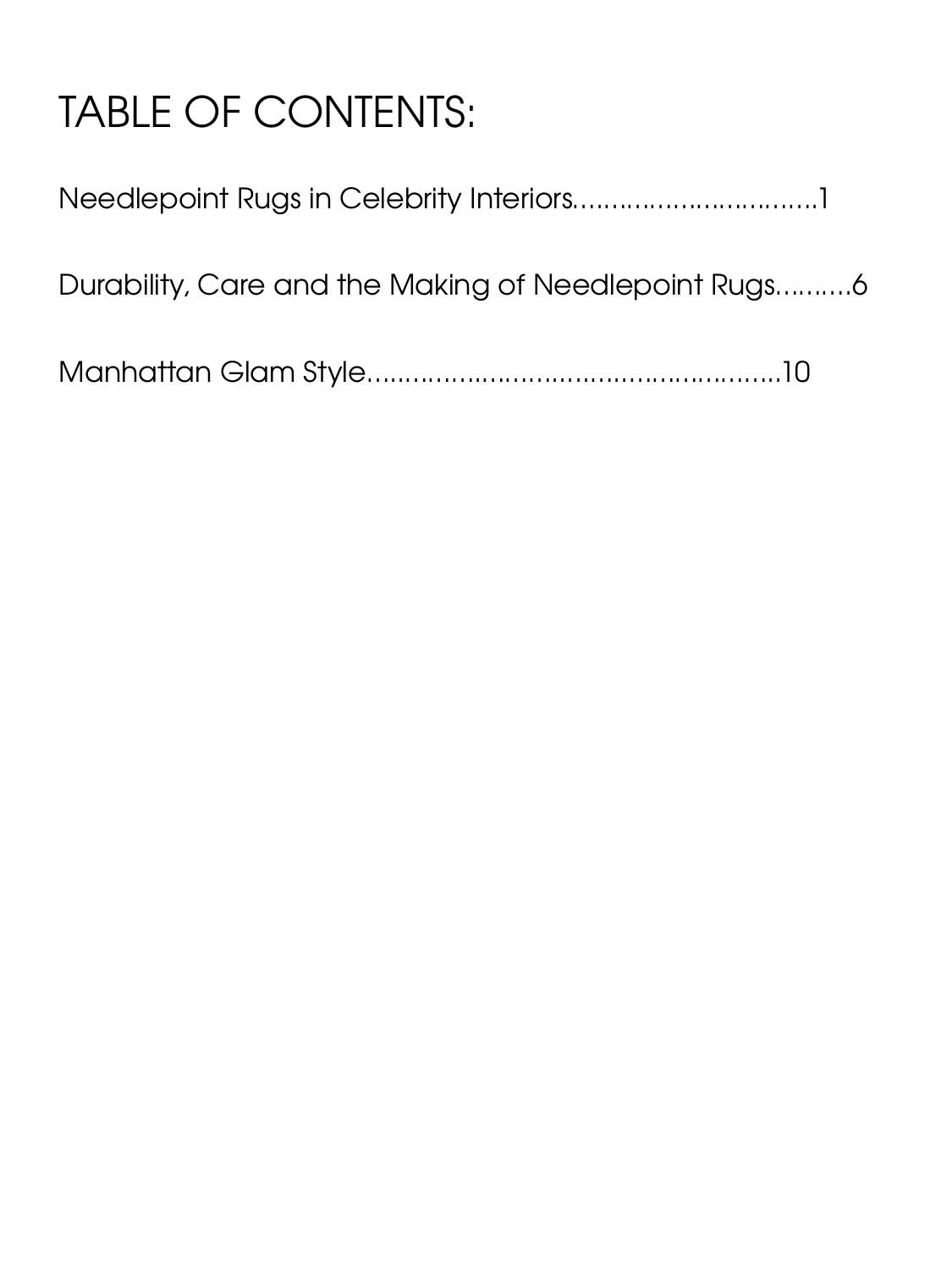

TABLE OF CONTENTS:
Needlepoint Rugs in Celebrity Interiors….……………………….1

Durability, Care and the Making of Needlepoint Rugs……….6

Manhattan Glam Style…..……….……….....…..………………..10